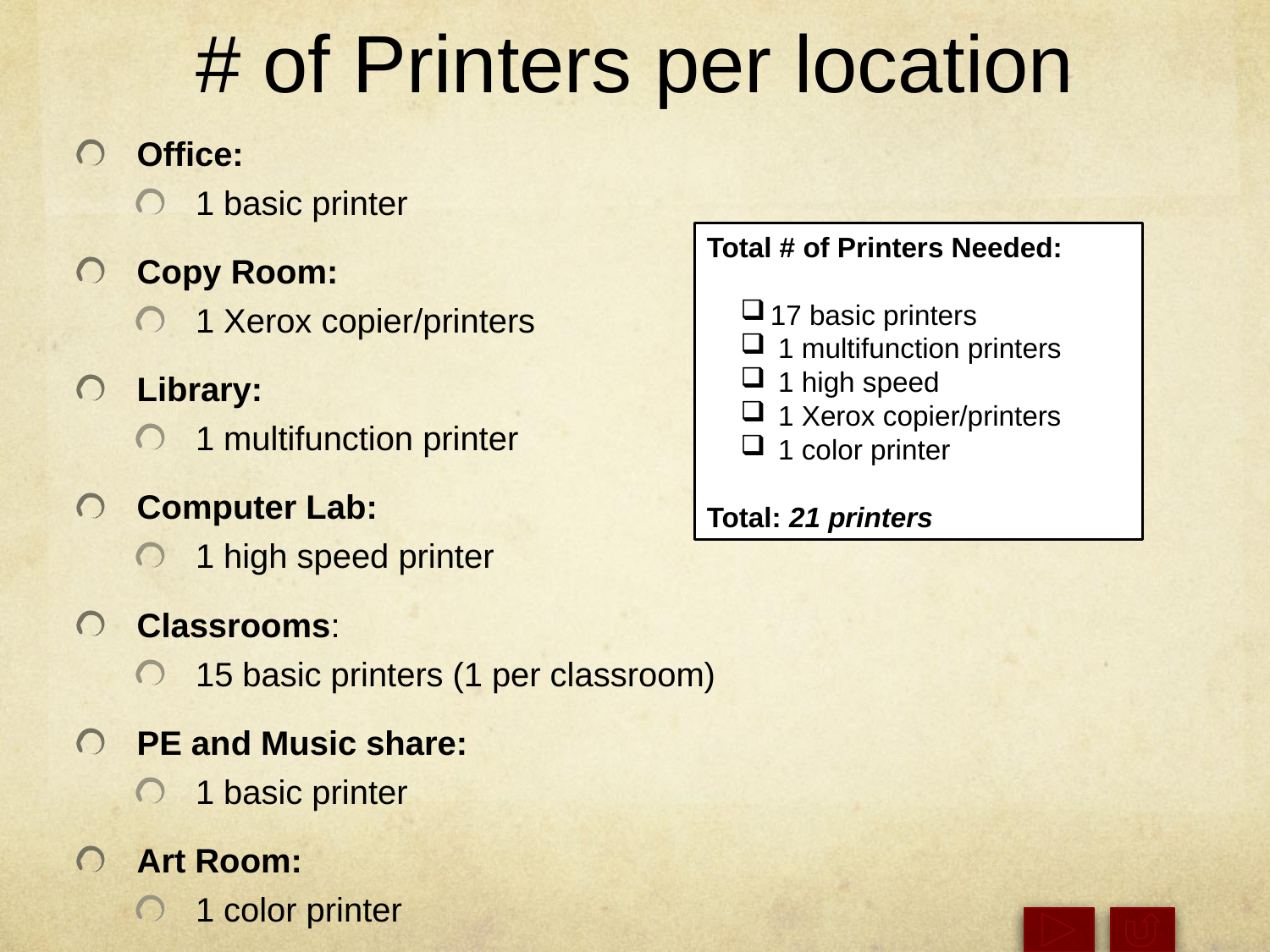

# # of Printers per location
Office:
1 basic printer
Copy Room:
1 Xerox copier/printers
Library:
1 multifunction printer
Computer Lab:
1 high speed printer
Classrooms:
15 basic printers (1 per classroom)
PE and Music share:
1 basic printer
Art Room:
1 color printer

Total # of Printers Needed:

17 basic printers
 1 multifunction printers
 1 high speed
 1 Xerox copier/printers
 1 color printer

Total: 21 printers